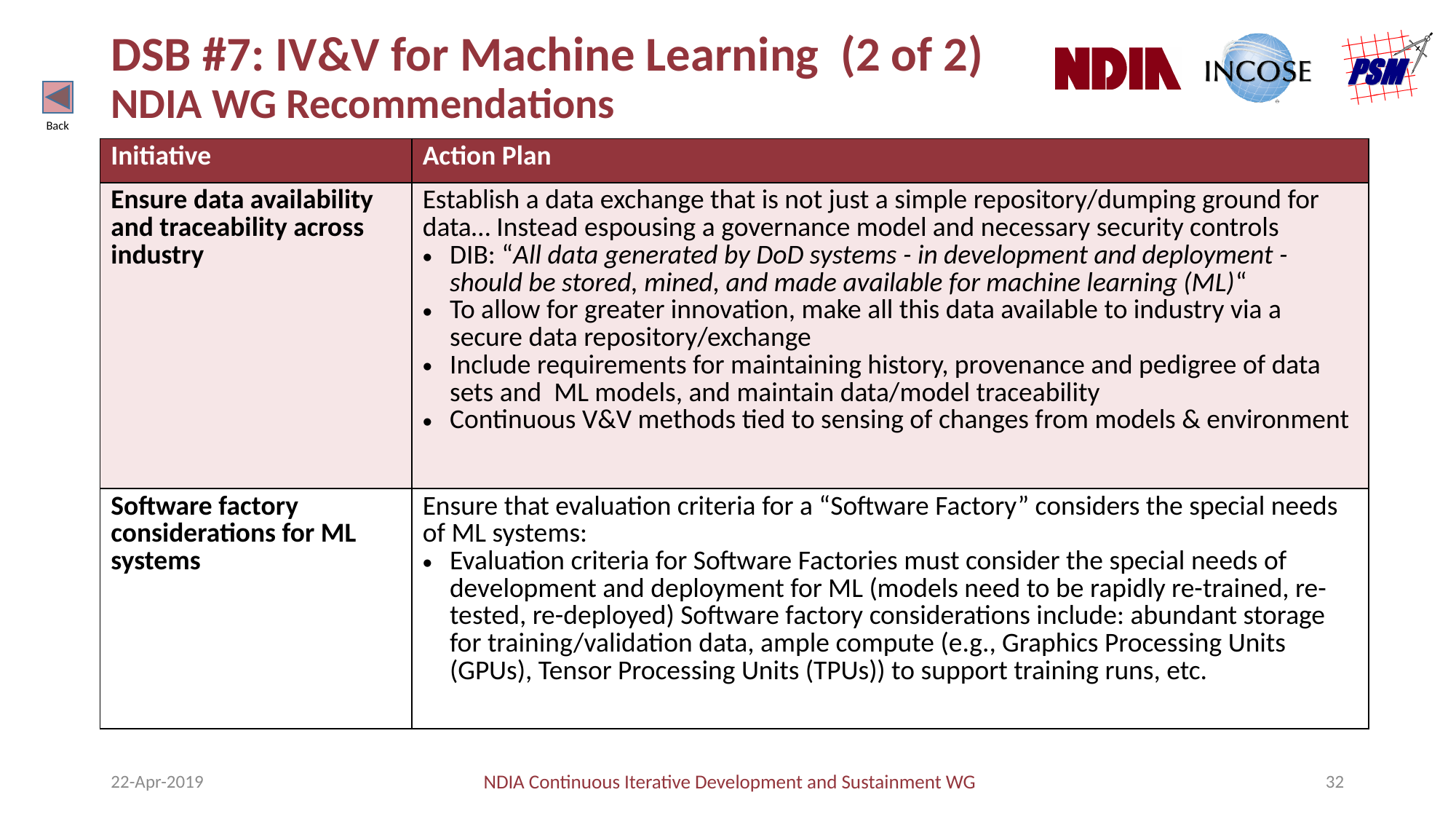

# DSB #7: IV&V for Machine Learning  (2 of 2) NDIA WG Recommendations

Back
| Initiative | Action Plan |
| --- | --- |
| Ensure data availability and traceability across industry | Establish a data exchange that is not just a simple repository/dumping ground for data… Instead espousing a governance model and necessary security controls DIB: “All data generated by DoD systems - in development and deployment - should be stored, mined, and made available for machine learning (ML)“ To allow for greater innovation, make all this data available to industry via a secure data repository/exchange Include requirements for maintaining history, provenance and pedigree of data sets and ML models, and maintain data/model traceability Continuous V&V methods tied to sensing of changes from models & environment |
| Software factory considerations for ML systems | Ensure that evaluation criteria for a “Software Factory” considers the special needs of ML systems: Evaluation criteria for Software Factories must consider the special needs of development and deployment for ML (models need to be rapidly re-trained, re-tested, re-deployed) Software factory considerations include: abundant storage for training/validation data, ample compute (e.g., Graphics Processing Units (GPUs), Tensor Processing Units (TPUs)) to support training runs, etc. |
22-Apr-2019
NDIA Continuous Iterative Development and Sustainment WG
32